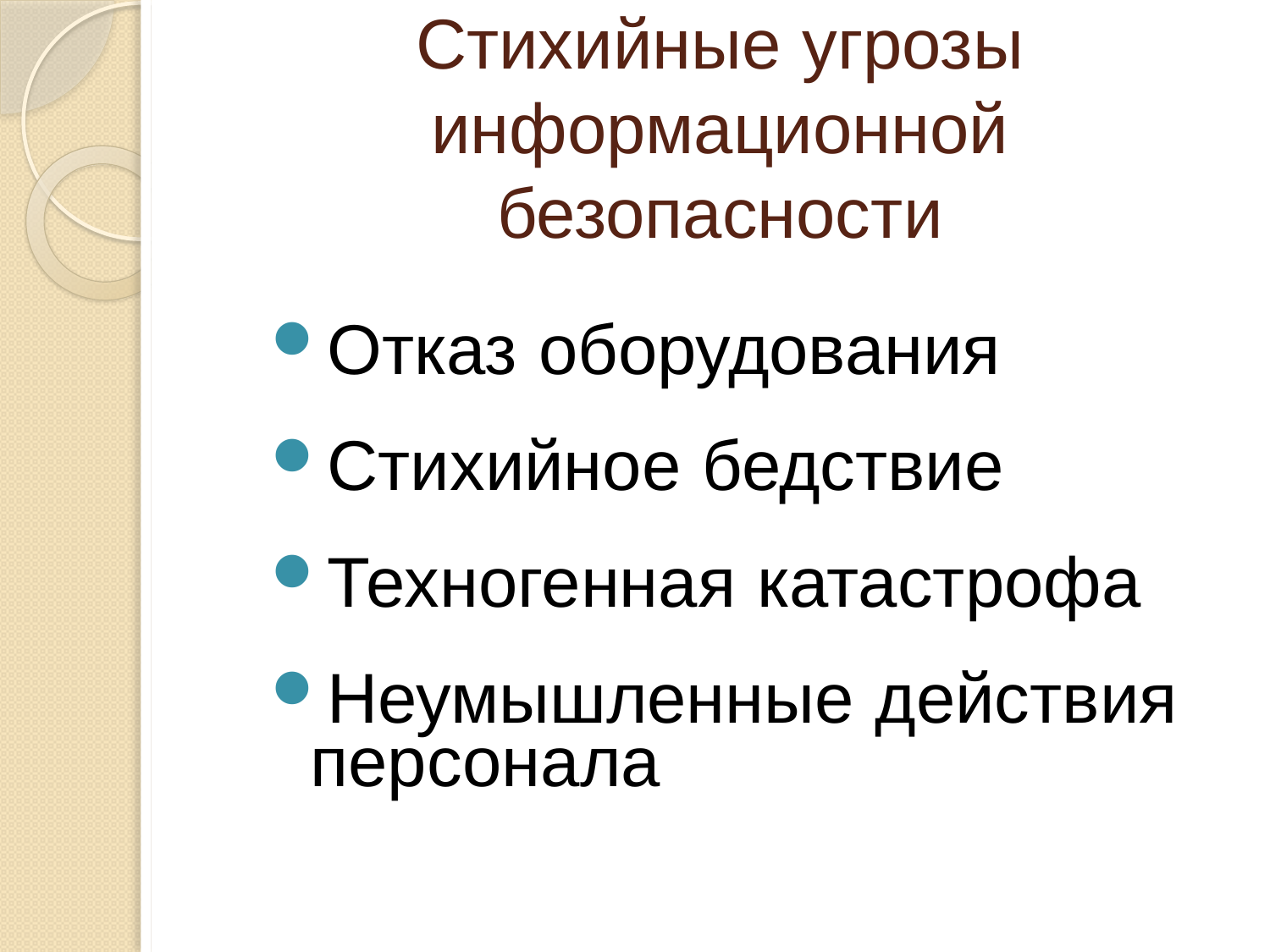

# Стихийные угрозы информационной безопасности
Отказ оборудования
Стихийное бедствие
Техногенная катастрофа
Неумышленные действия персонала